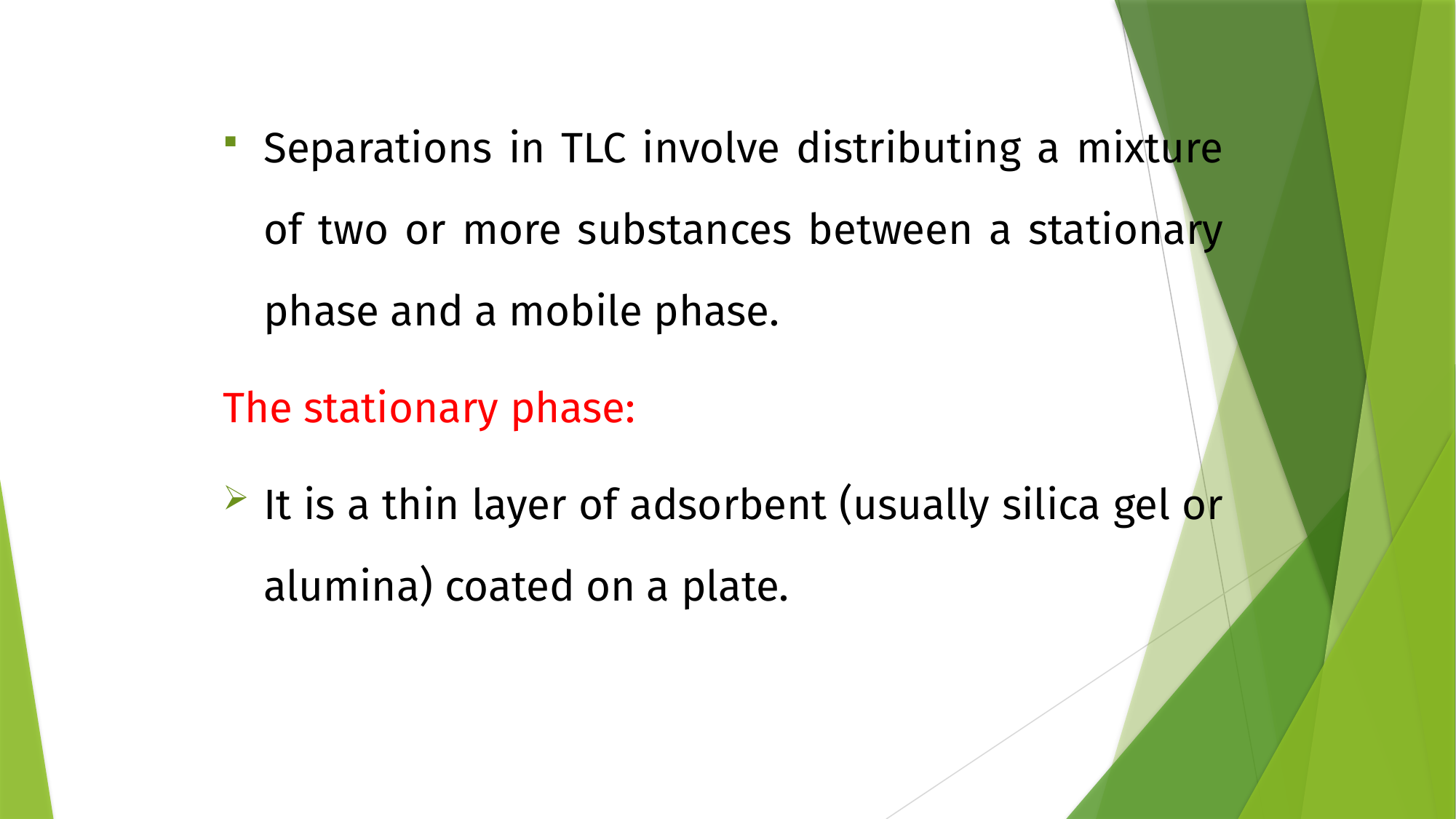

Separations in TLC involve distributing a mixture of two or more substances between a stationary phase and a mobile phase.
The stationary phase:
It is a thin layer of adsorbent (usually silica gel or alumina) coated on a plate.